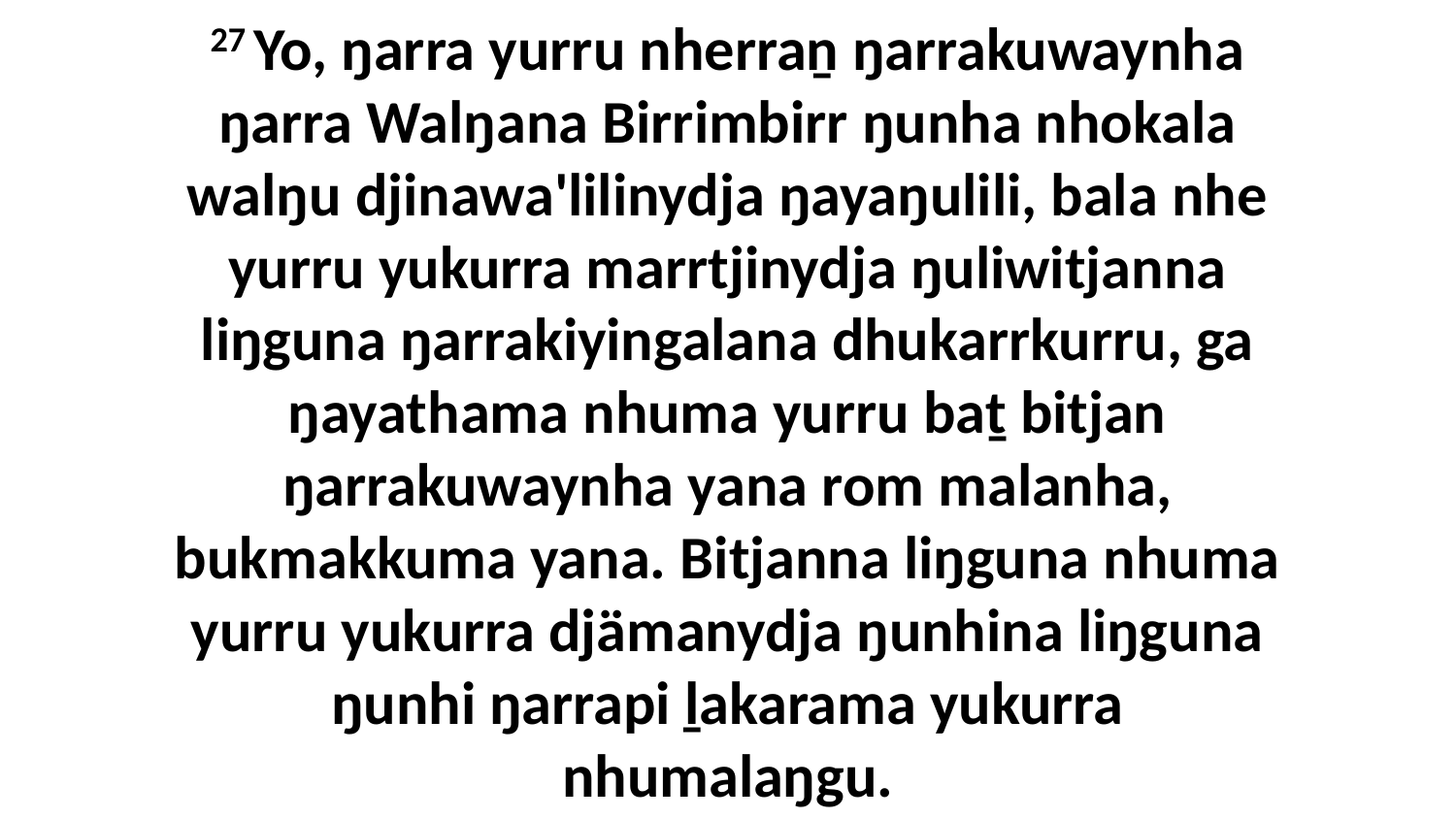

27 Yo, ŋarra yurru nherraṉ ŋarrakuwaynha ŋarra Walŋana Birrimbirr ŋunha nhokala walŋu djinawa'lilinydja ŋayaŋulili, bala nhe yurru yukurra marrtjinydja ŋuliwitjanna liŋguna ŋarrakiyingalana dhukarrkurru, ga ŋayathama nhuma yurru baṯ bitjan ŋarrakuwaynha yana rom malanha, bukmakkuma yana. Bitjanna liŋguna nhuma yurru yukurra djämanydja ŋunhina liŋguna ŋunhi ŋarrapi ḻakarama yukurra nhumalaŋgu.